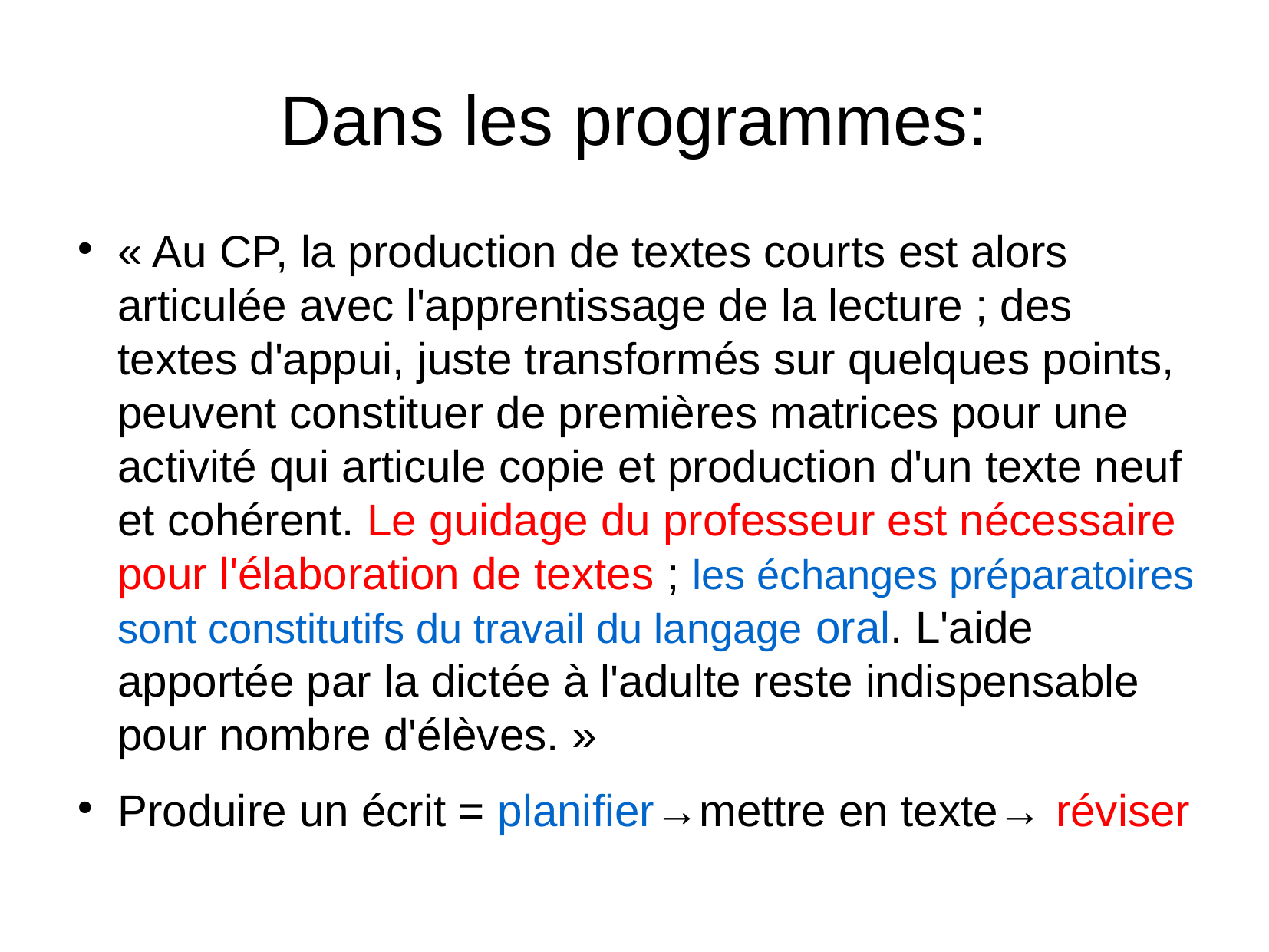

Dans les programmes:
« Au CP, la production de textes courts est alors articulée avec l'apprentissage de la lecture ; des textes d'appui, juste transformés sur quelques points, peuvent constituer de premières matrices pour une activité qui articule copie et production d'un texte neuf et cohérent. Le guidage du professeur est nécessaire pour l'élaboration de textes ; les échanges préparatoires sont constitutifs du travail du langage oral. L'aide apportée par la dictée à l'adulte reste indispensable pour nombre d'élèves. »
Produire un écrit = planifier→mettre en texte→ réviser